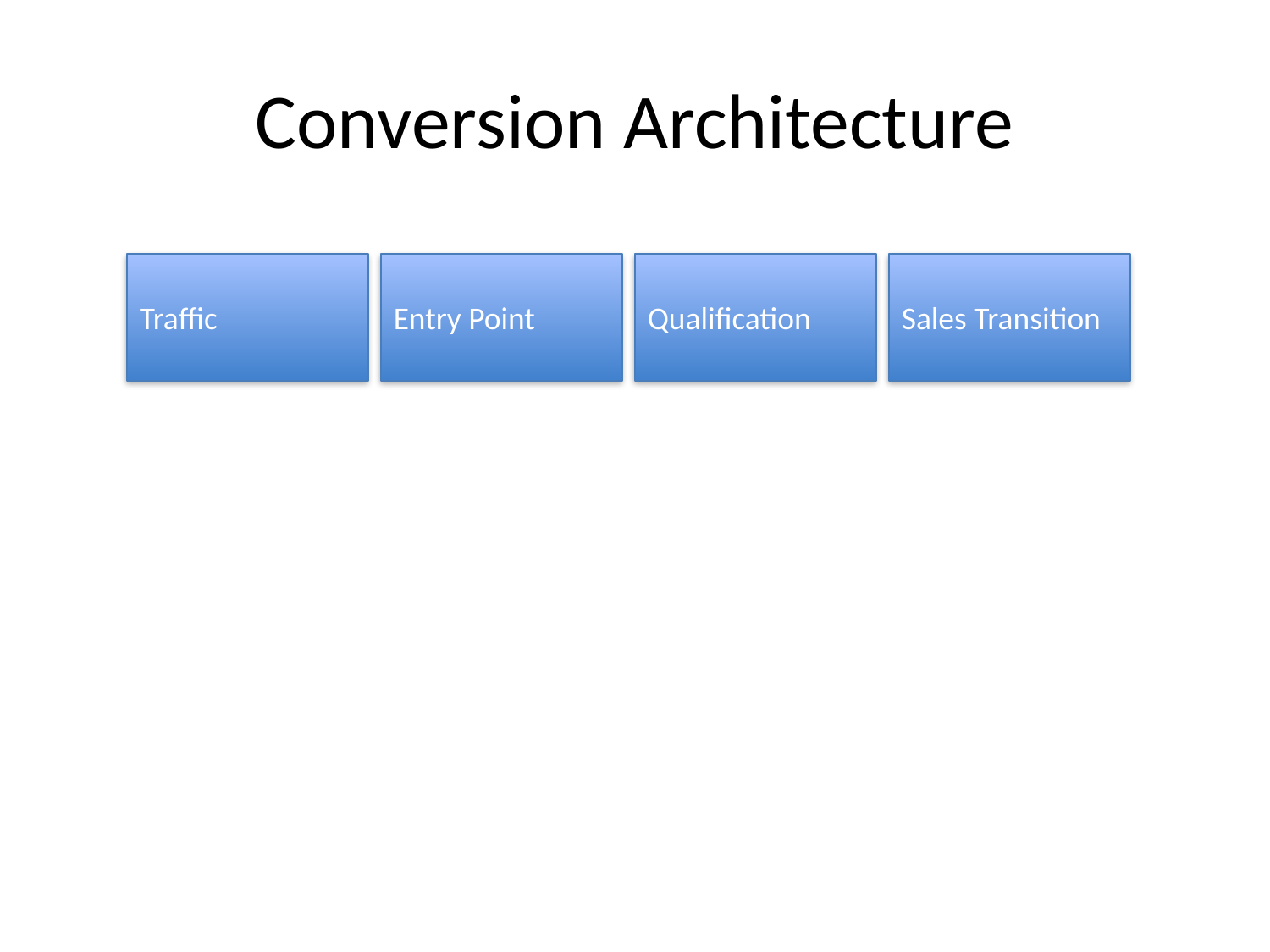

# Conversion Architecture
Traffic
Entry Point
Qualification
Sales Transition